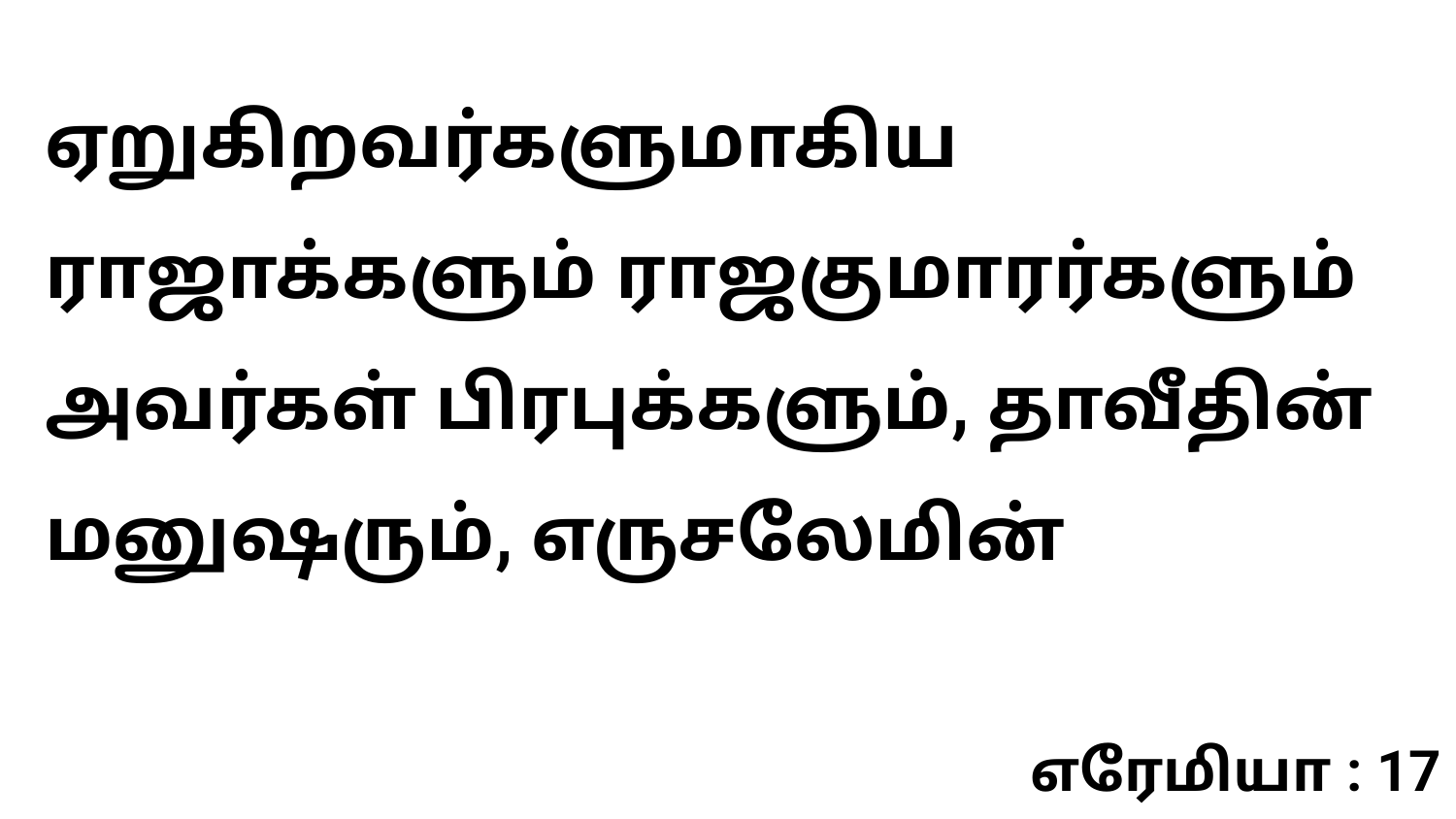

ஏறுகிறவர்களுமாகிய ராஜாக்களும் ராஜகுமாரர்களும் அவர்கள் பிரபுக்களும், தாவீதின் மனுஷரும், எருசலேமின்
எரேமியா : 17